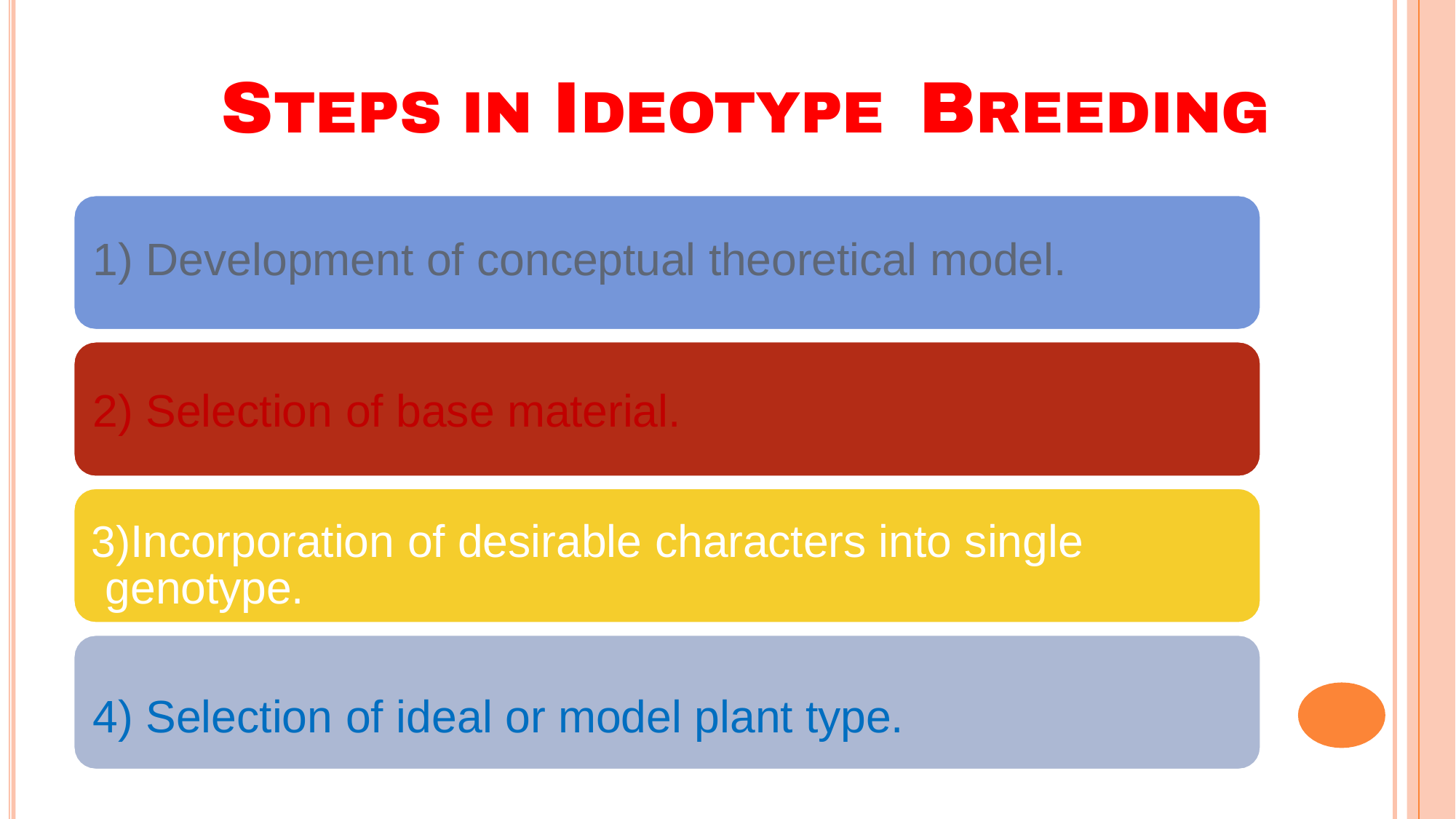

# STEPS IN IDEOTYPE	BREEDING

Development of conceptual theoretical model.

Selection of base material.

Incorporation of desirable characters into single  genotype.

Selection of ideal or model plant type.